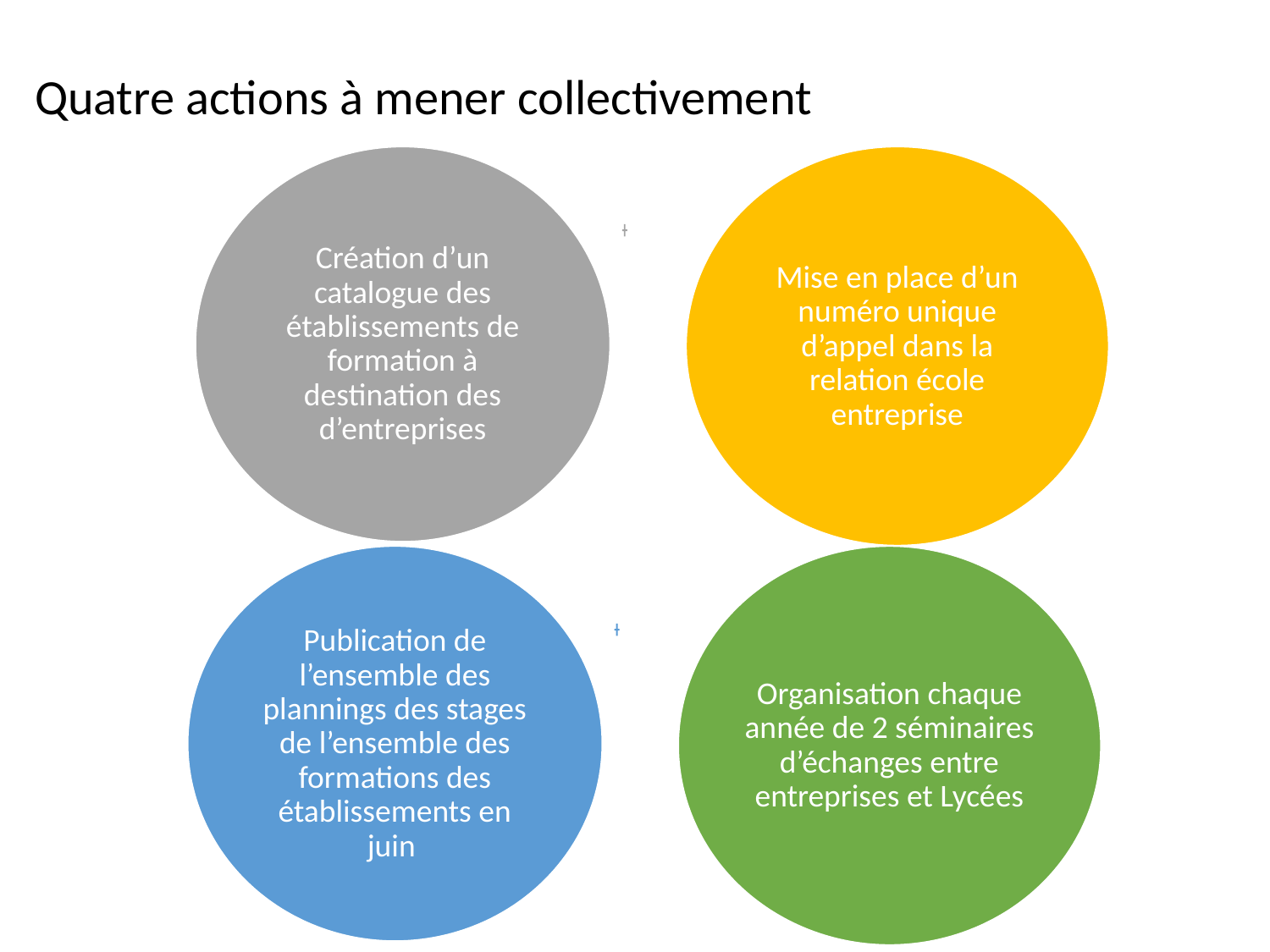

# Quatre actions à mener collectivement
Création d’un catalogue des établissements de formation à destination des d’entreprises

Mise en place d’un numéro unique d’appel dans la relation école entreprise
Publication de l’ensemble des plannings des stages de l’ensemble des formations des établissements en juin

Organisation chaque année de 2 séminaires d’échanges entre entreprises et Lycées